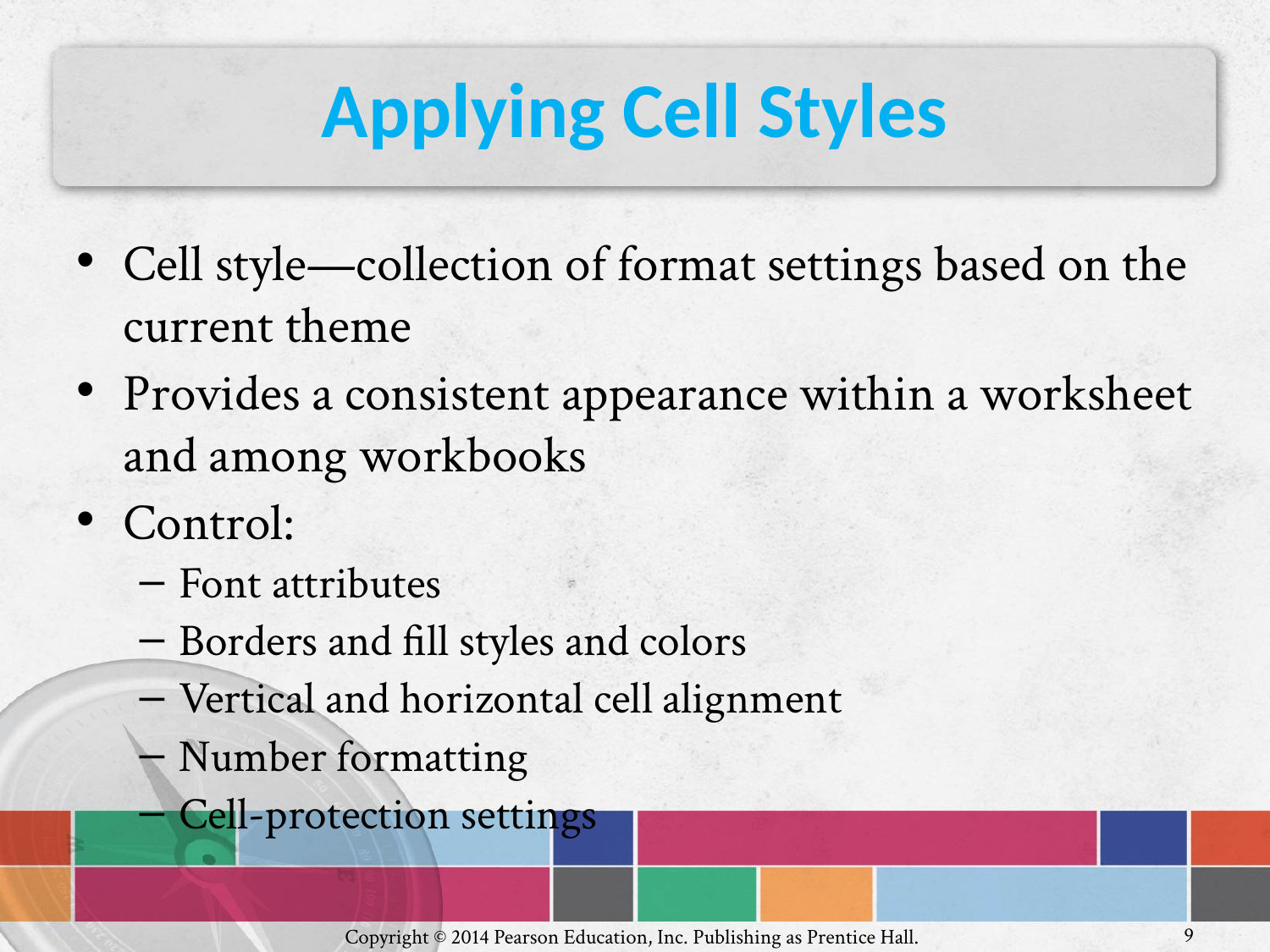

# Applying Cell Styles
Cell style—collection of format settings based on the current theme
Provides a consistent appearance within a worksheet and among workbooks
Control:
Font attributes
Borders and fill styles and colors
Vertical and horizontal cell alignment
Number formatting
Cell-protection settings

Copyright © 2014 Pearson Education, Inc. Publishing as Prentice Hall.

9